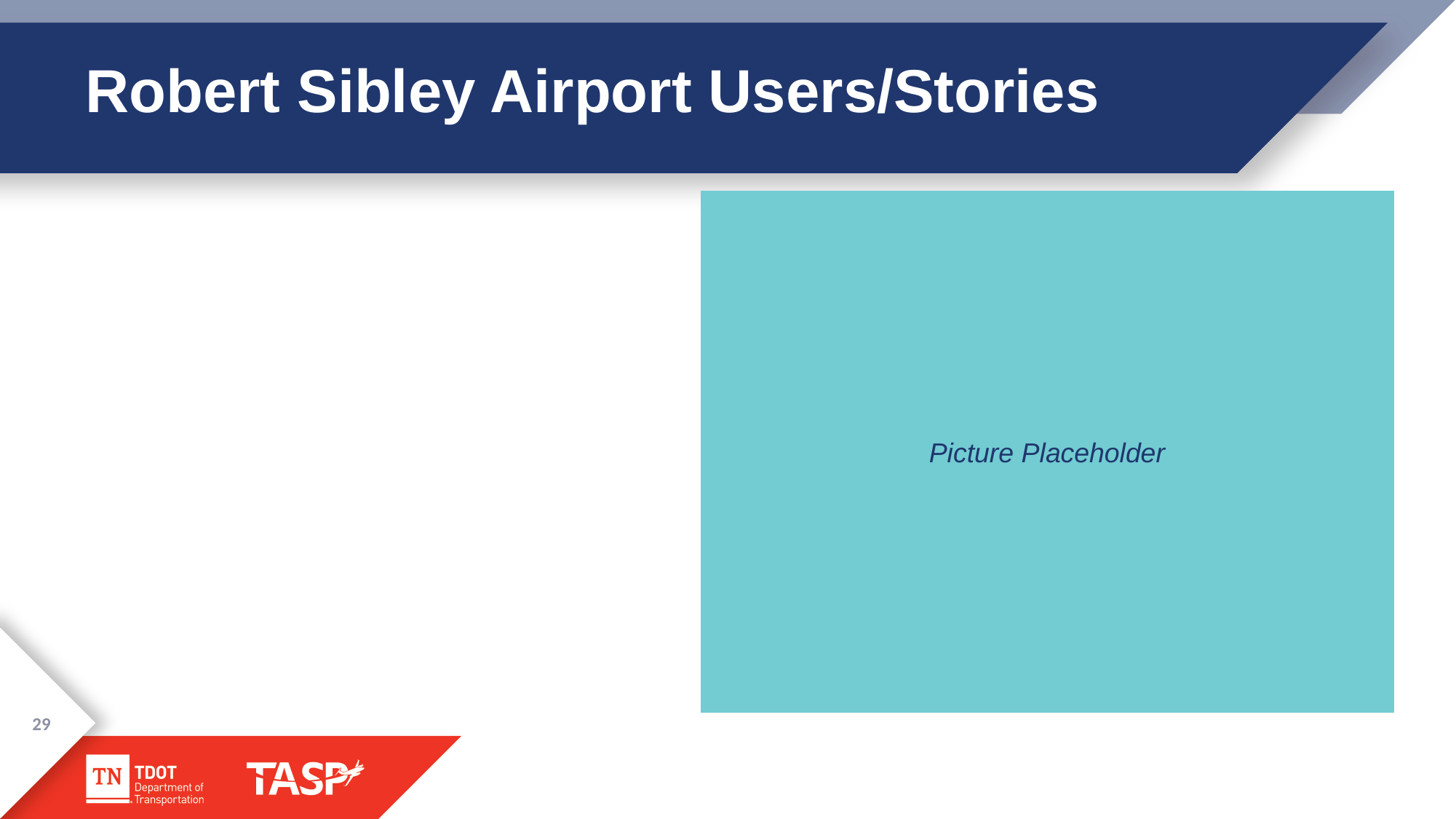

# Robert Sibley Airport Users/Stories

Picture Placeholder
29